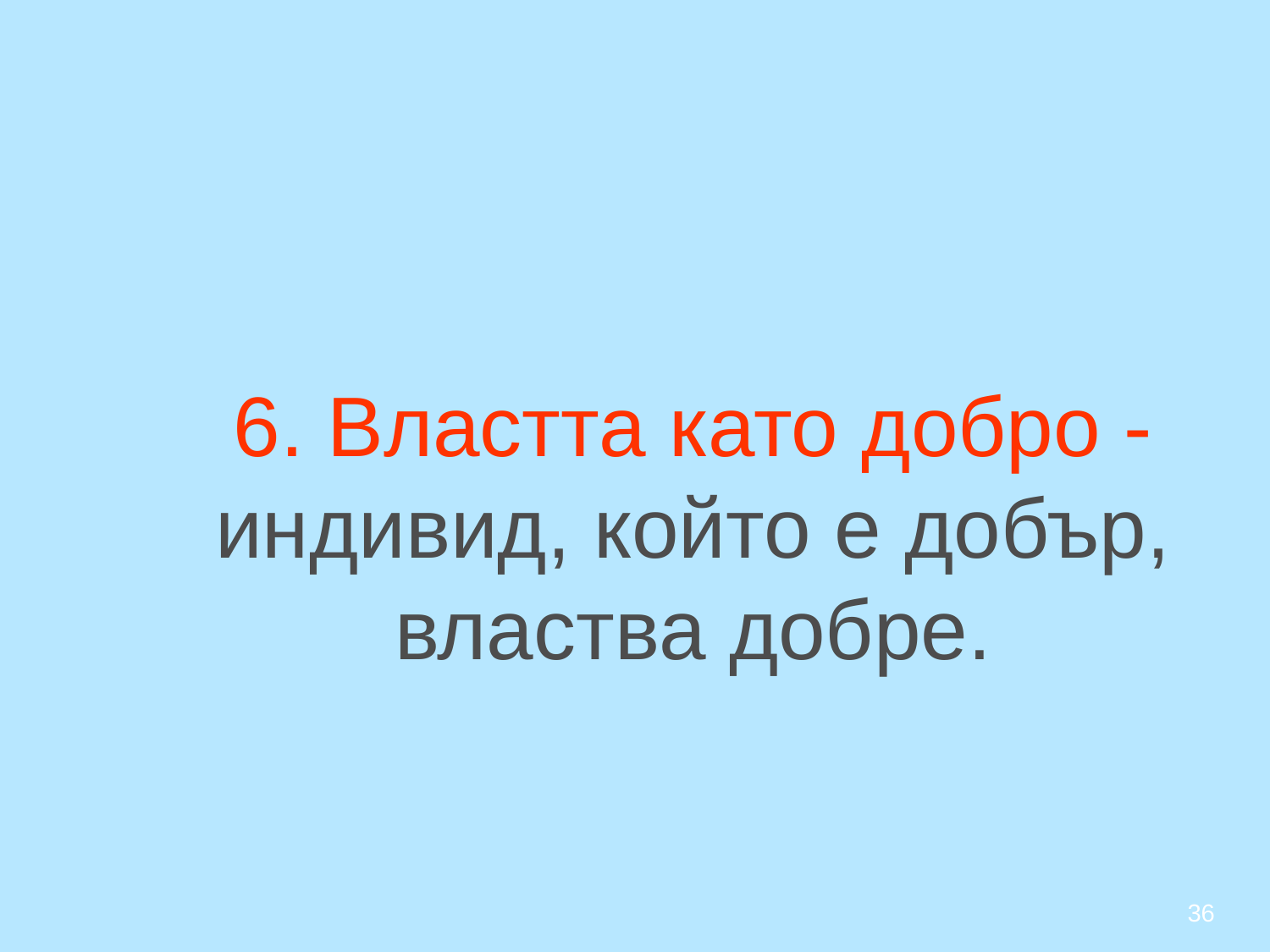

# 6. Властта като добро - индивид, който е добър, властва добре.
36